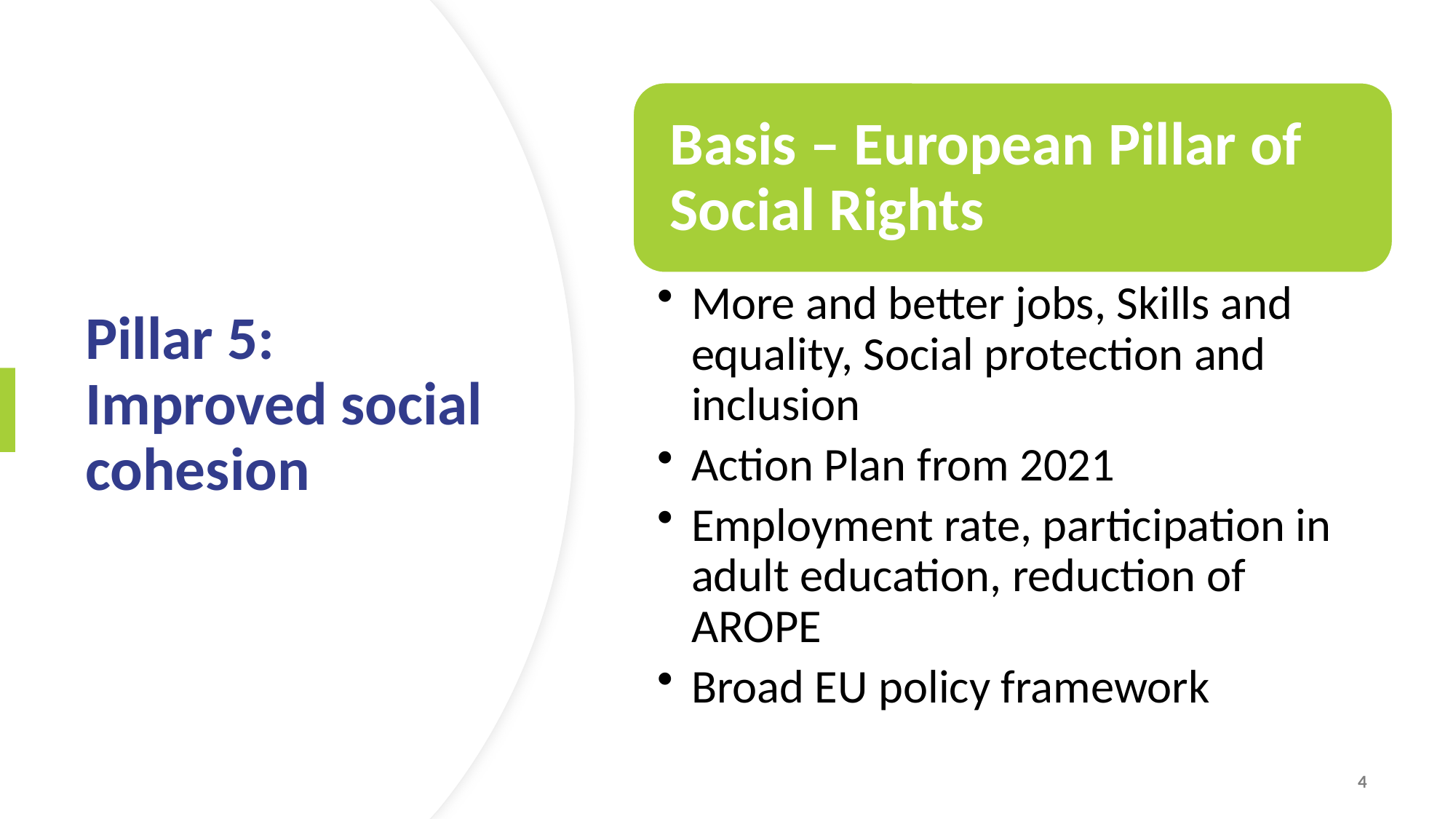

Basis – European Pillar of Social Rights
More and better jobs, Skills and equality, Social protection and inclusion
Action Plan from 2021
Employment rate, participation in adult education, reduction of AROPE
Broad EU policy framework
# Pillar 5: Improved social cohesion

4